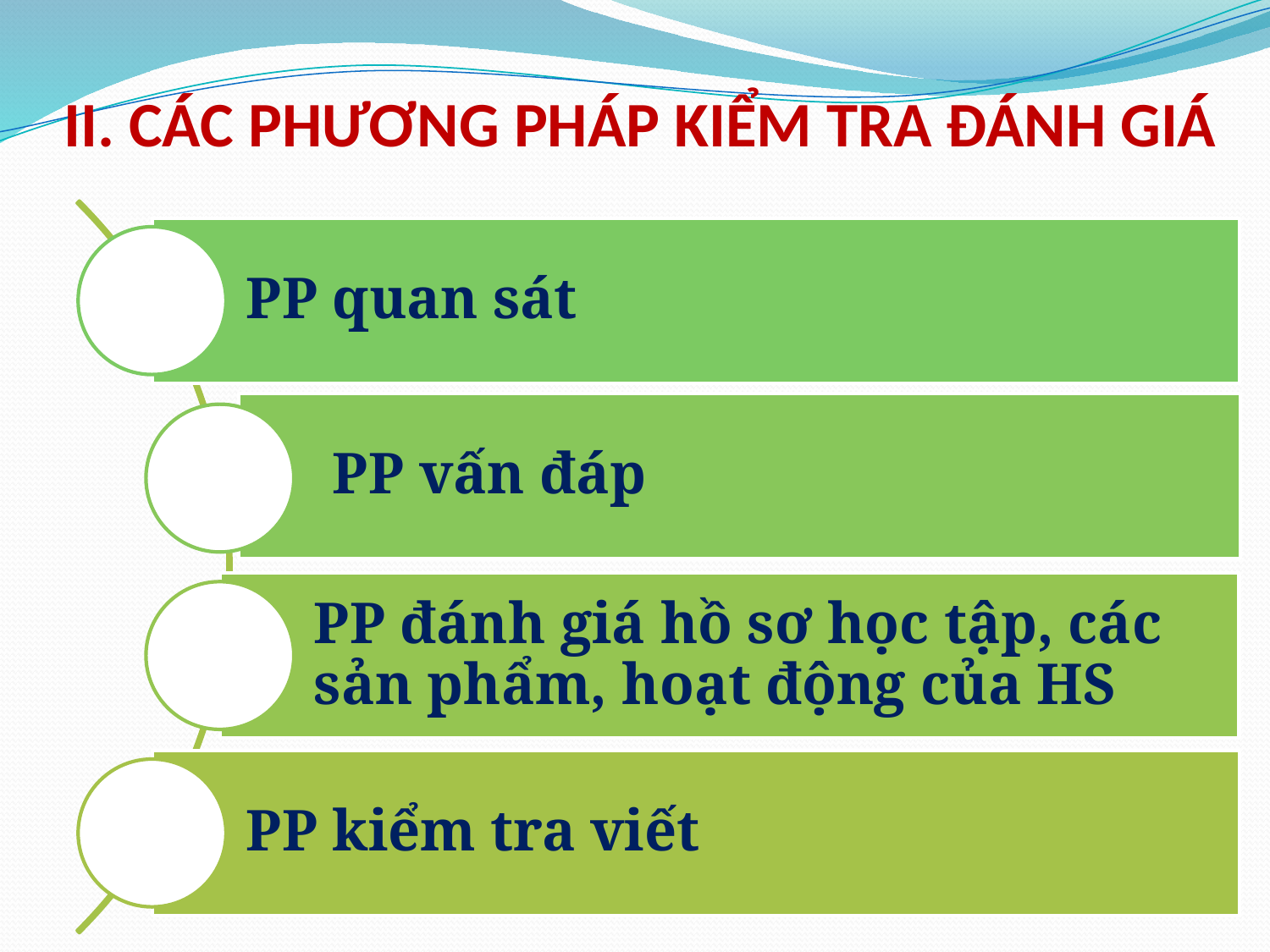

# II. CÁC PHƯƠNG PHÁP KIỂM TRA ĐÁNH GIÁ
PP quan sát
PP vấn đáp
PP đánh giá hồ sơ học tập, các sản phẩm, hoạt động của HS
PP kiểm tra viết